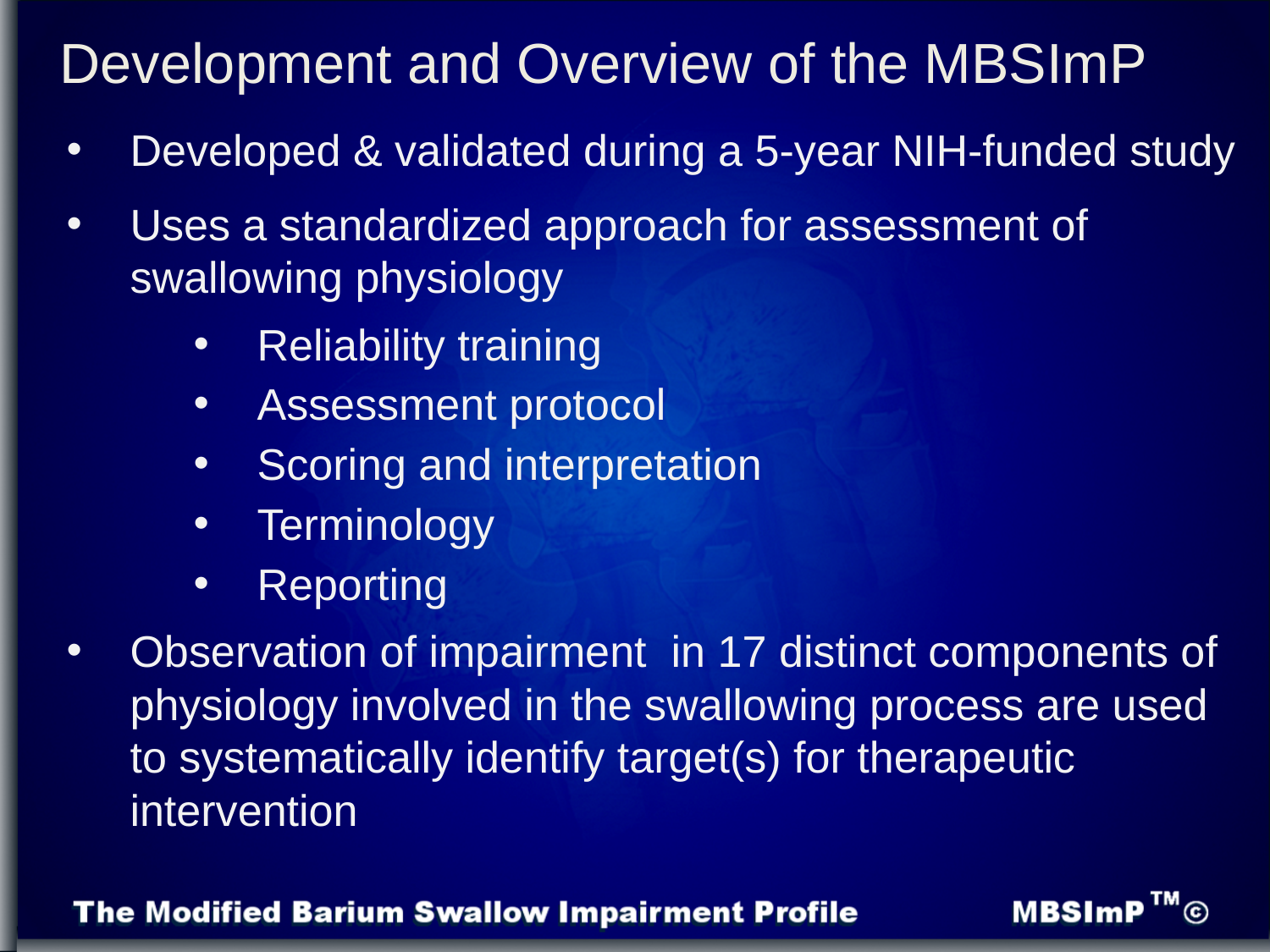

Development and Overview of the MBSImP
Developed & validated during a 5-year NIH-funded study
Uses a standardized approach for assessment of swallowing physiology
Reliability training
Assessment protocol
Scoring and interpretation
Terminology
Reporting
Observation of impairment  in 17 distinct components of physiology involved in the swallowing process are used to systematically identify target(s) for therapeutic intervention